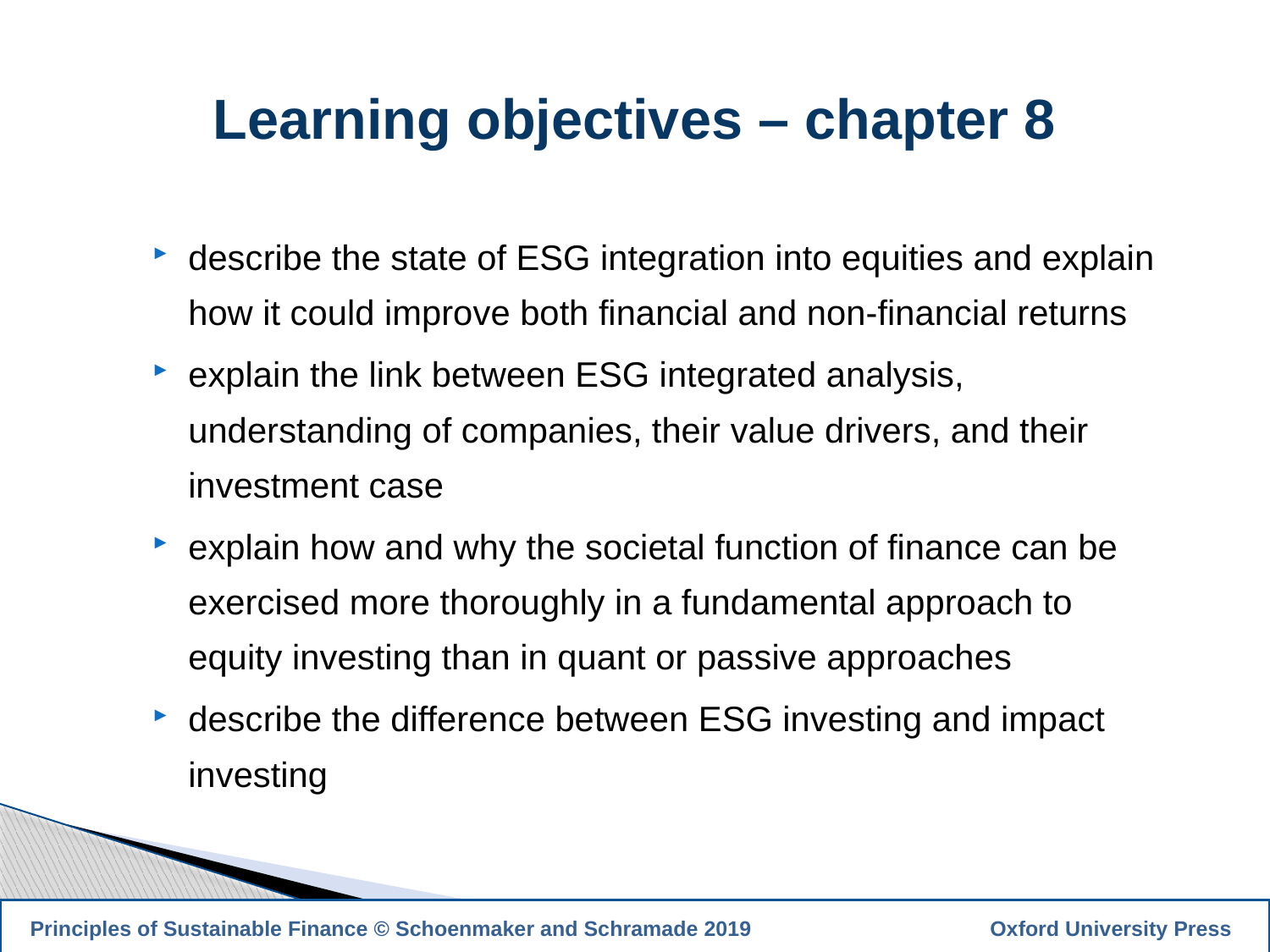

Learning objectives – chapter 8

describe the state of ESG integration into equities and explain how it could improve both financial and non-financial returns
explain the link between ESG integrated analysis, understanding of companies, their value drivers, and their investment case
explain how and why the societal function of finance can be exercised more thoroughly in a fundamental approach to equity investing than in quant or passive approaches
describe the difference between ESG investing and impact investing
3

   Principles of Sustainable Finance © Schoenmaker and Schramade 2019		               Oxford University Press